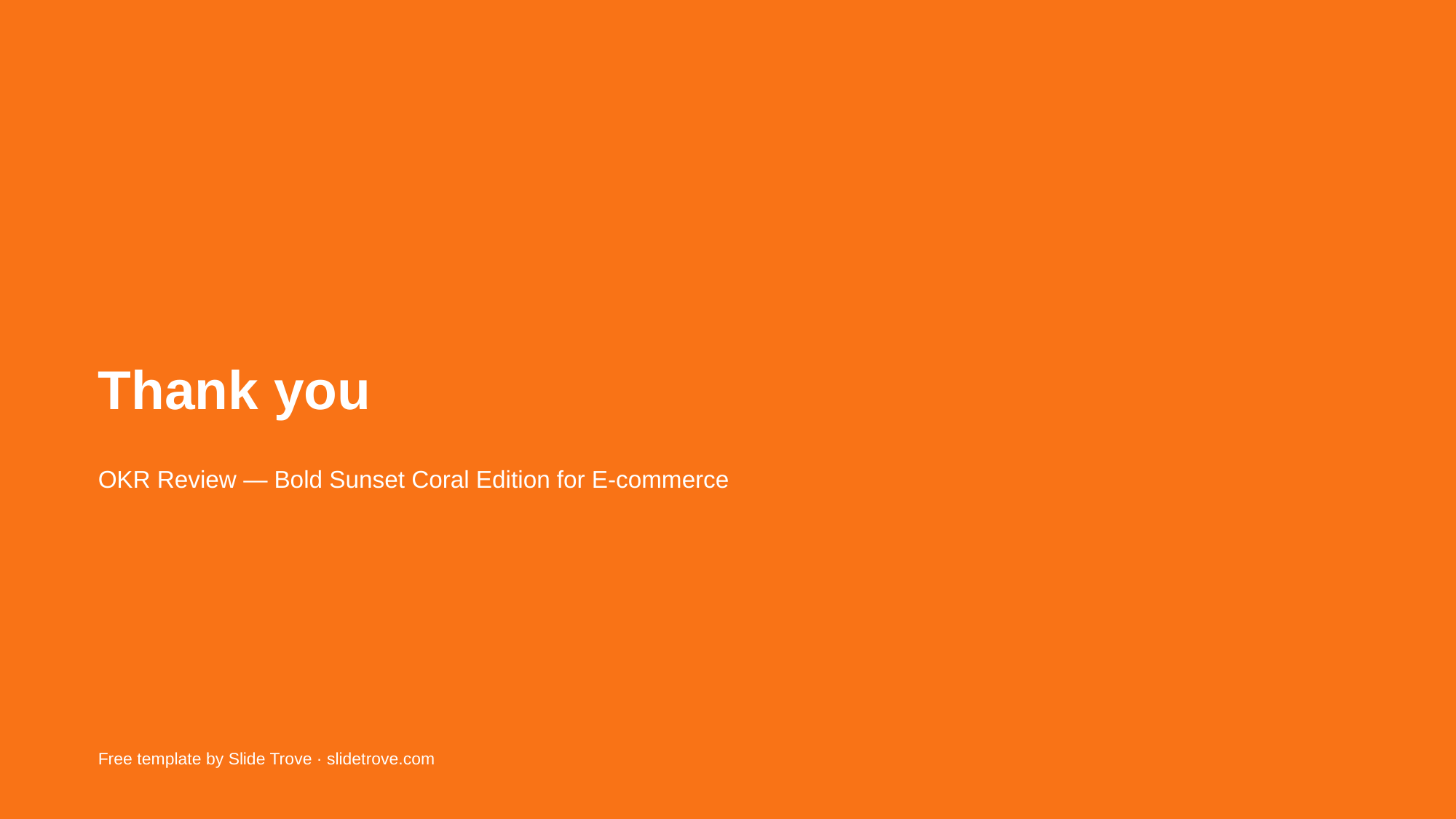

Thank you
OKR Review — Bold Sunset Coral Edition for E-commerce
Free template by Slide Trove · slidetrove.com